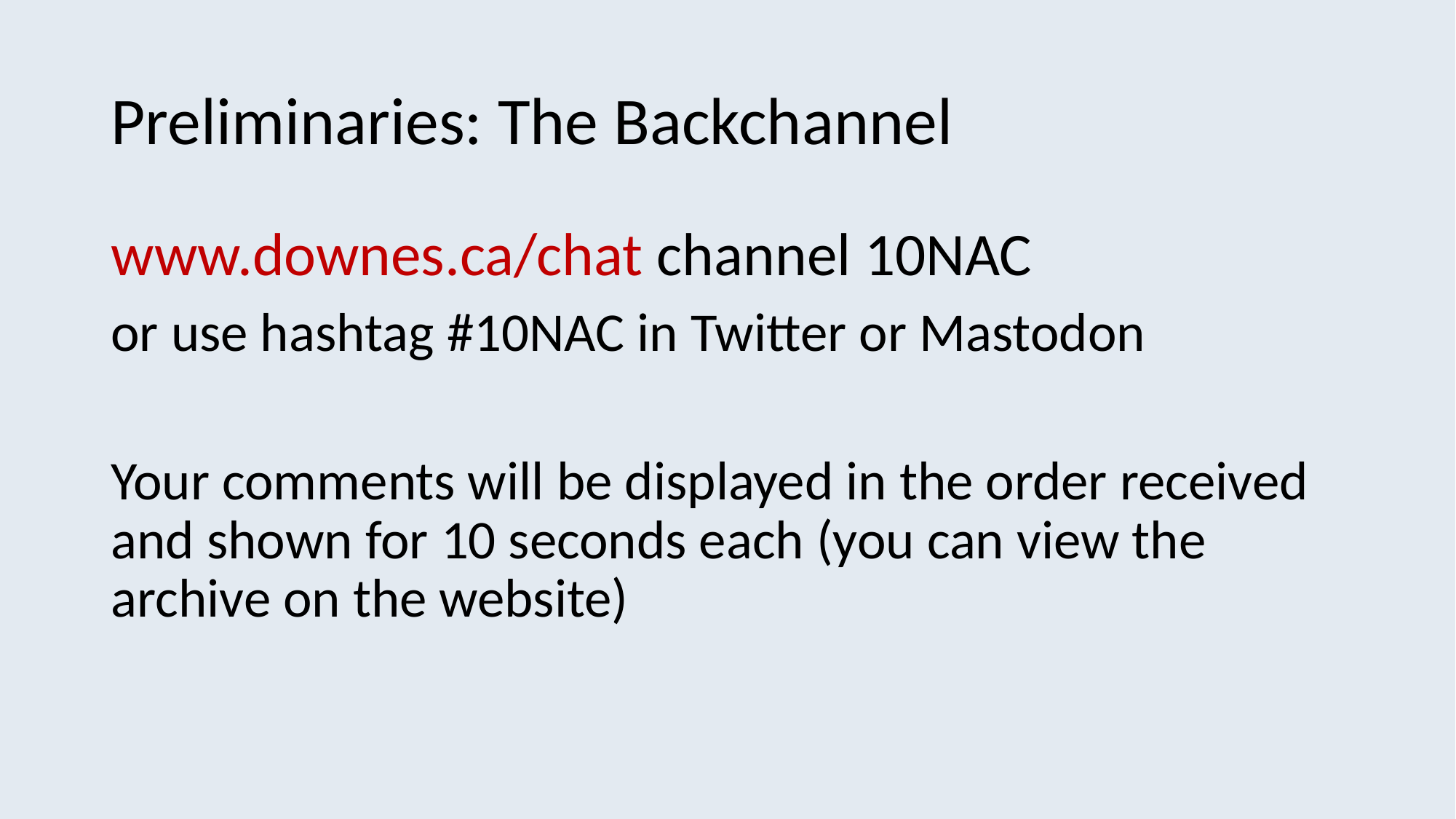

# Preliminaries: The Backchannel
www.downes.ca/chat channel 10NAC
or use hashtag #10NAC in Twitter or Mastodon

Your comments will be displayed in the order received and shown for 10 seconds each (you can view the archive on the website)